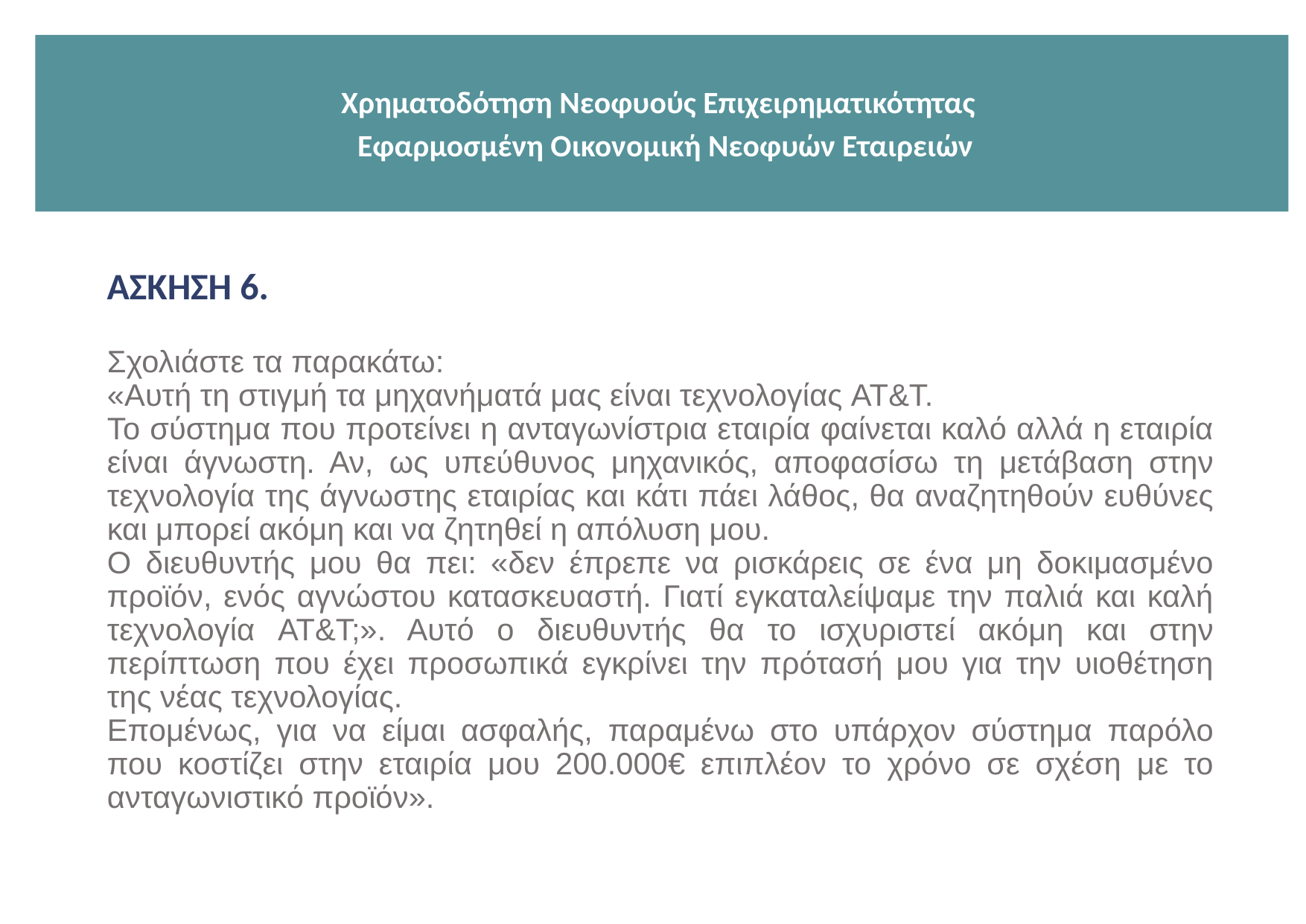

Χρηματοδότηση Νεοφυούς Επιχειρηματικότητας
 Εφαρμοσμένη Οικονομική Νεοφυών Εταιρειών

ΑΣΚΗΣΗ 6.
Σχολιάστε τα παρακάτω:
«Αυτή τη στιγμή τα μηχανήματά μας είναι τεχνολογίας AT&T.
Το σύστημα που προτείνει η ανταγωνίστρια εταιρία φαίνεται καλό αλλά η εταιρία είναι άγνωστη. Αν, ως υπεύθυνος μηχανικός, αποφασίσω τη μετάβαση στην τεχνολογία της άγνωστης εταιρίας και κάτι πάει λάθος, θα αναζητηθούν ευθύνες και μπορεί ακόμη και να ζητηθεί η απόλυση μου.
Ο διευθυντής μου θα πει: «δεν έπρεπε να ρισκάρεις σε ένα μη δοκιμασμένο προϊόν, ενός αγνώστου κατασκευαστή. Γιατί εγκαταλείψαμε την παλιά και καλή τεχνολογία AT&T;». Αυτό ο διευθυντής θα το ισχυριστεί ακόμη και στην περίπτωση που έχει προσωπικά εγκρίνει την πρότασή μου για την υιοθέτηση της νέας τεχνολογίας.
Επομένως, για να είμαι ασφαλής, παραμένω στο υπάρχον σύστημα παρόλο που κοστίζει στην εταιρία μου 200.000€ επιπλέον το χρόνο σε σχέση με το ανταγωνιστικό προϊόν».